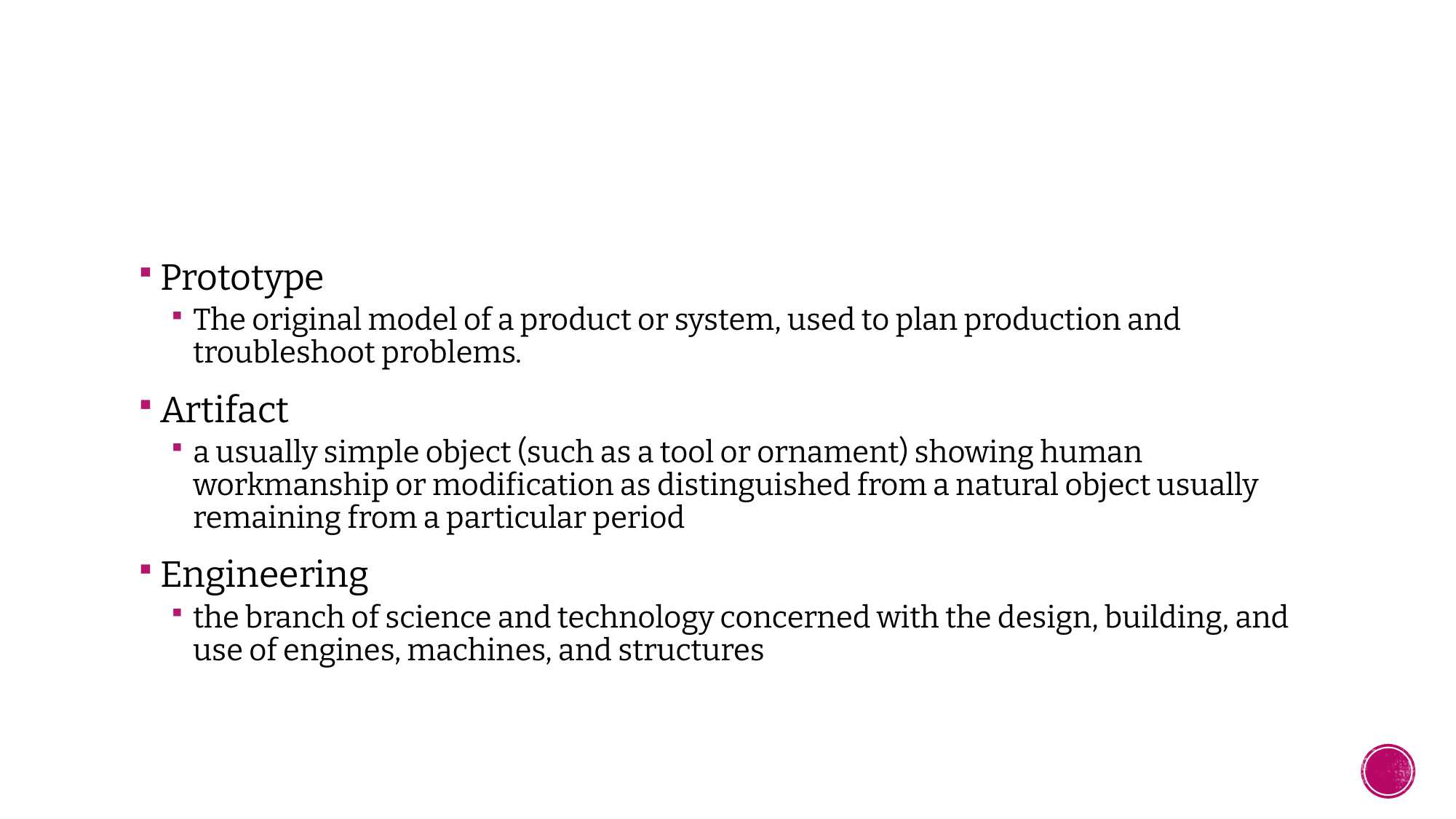

#
Prototype
The original model of a product or system, used to plan production and troubleshoot problems.
Artifact
a usually simple object (such as a tool or ornament) showing human workmanship or modification as distinguished from a natural object usually remaining from a particular period
Engineering
the branch of science and technology concerned with the design, building, and use of engines, machines, and structures